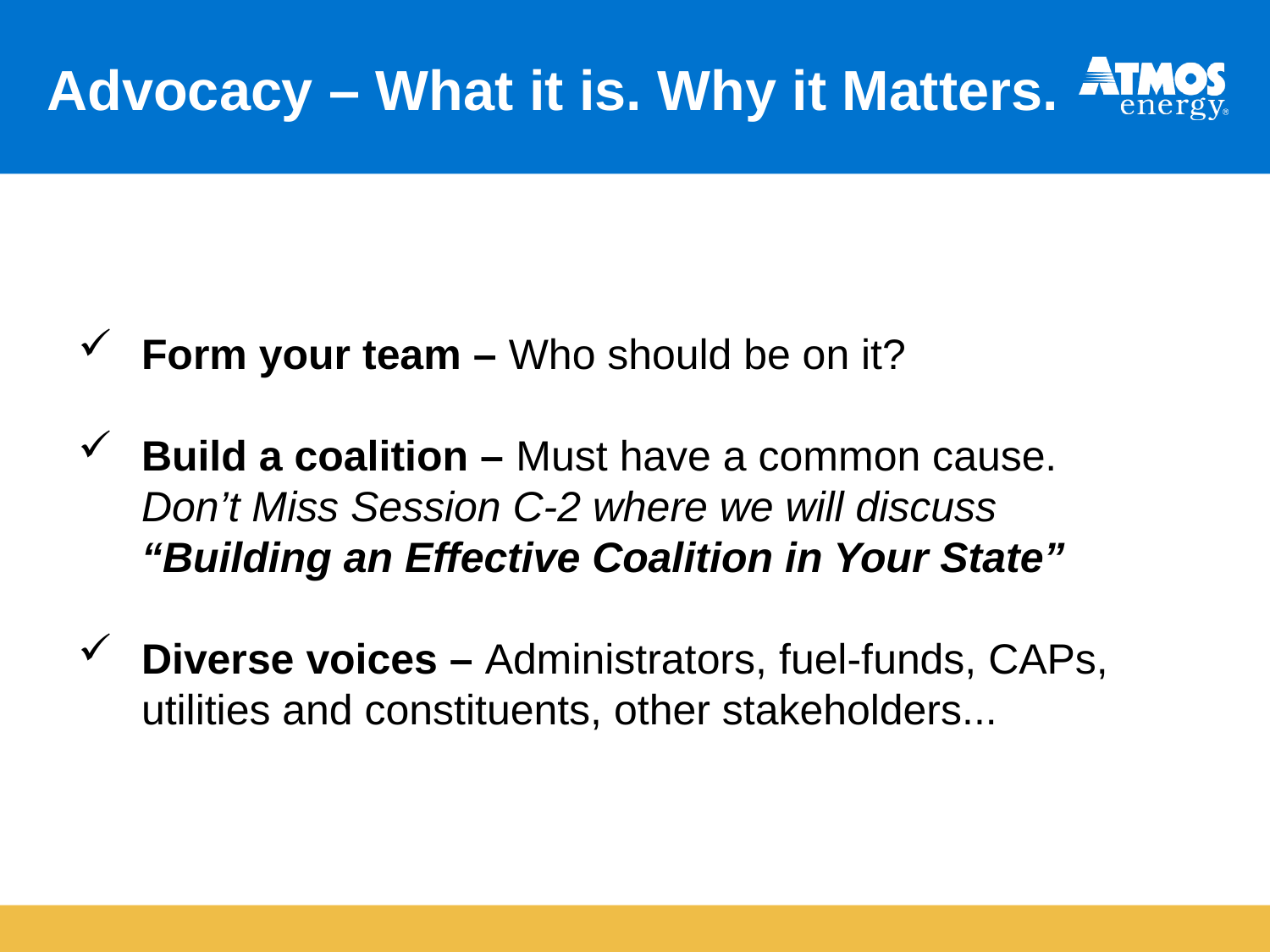

Advocacy – What it is. Why it Matters.

Form your team – Who should be on it?

Build a coalition – Must have a common cause. Don’t Miss Session C-2 where we will discuss “Building an Effective Coalition in Your State”

Diverse voices – Administrators, fuel-funds, CAPs, utilities and constituents, other stakeholders...